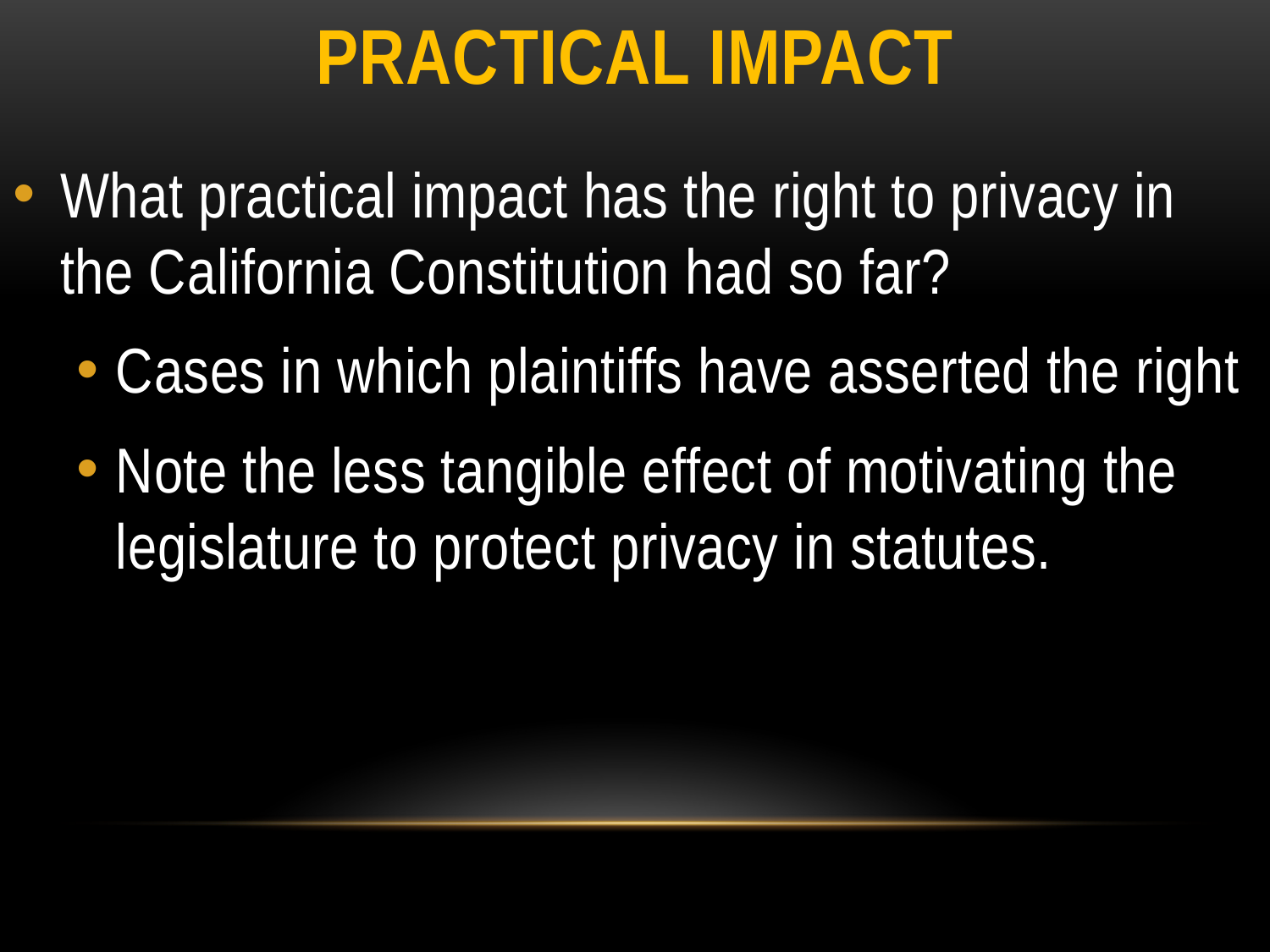

# Practical impact
What practical impact has the right to privacy in the California Constitution had so far?
Cases in which plaintiffs have asserted the right
Note the less tangible effect of motivating the legislature to protect privacy in statutes.